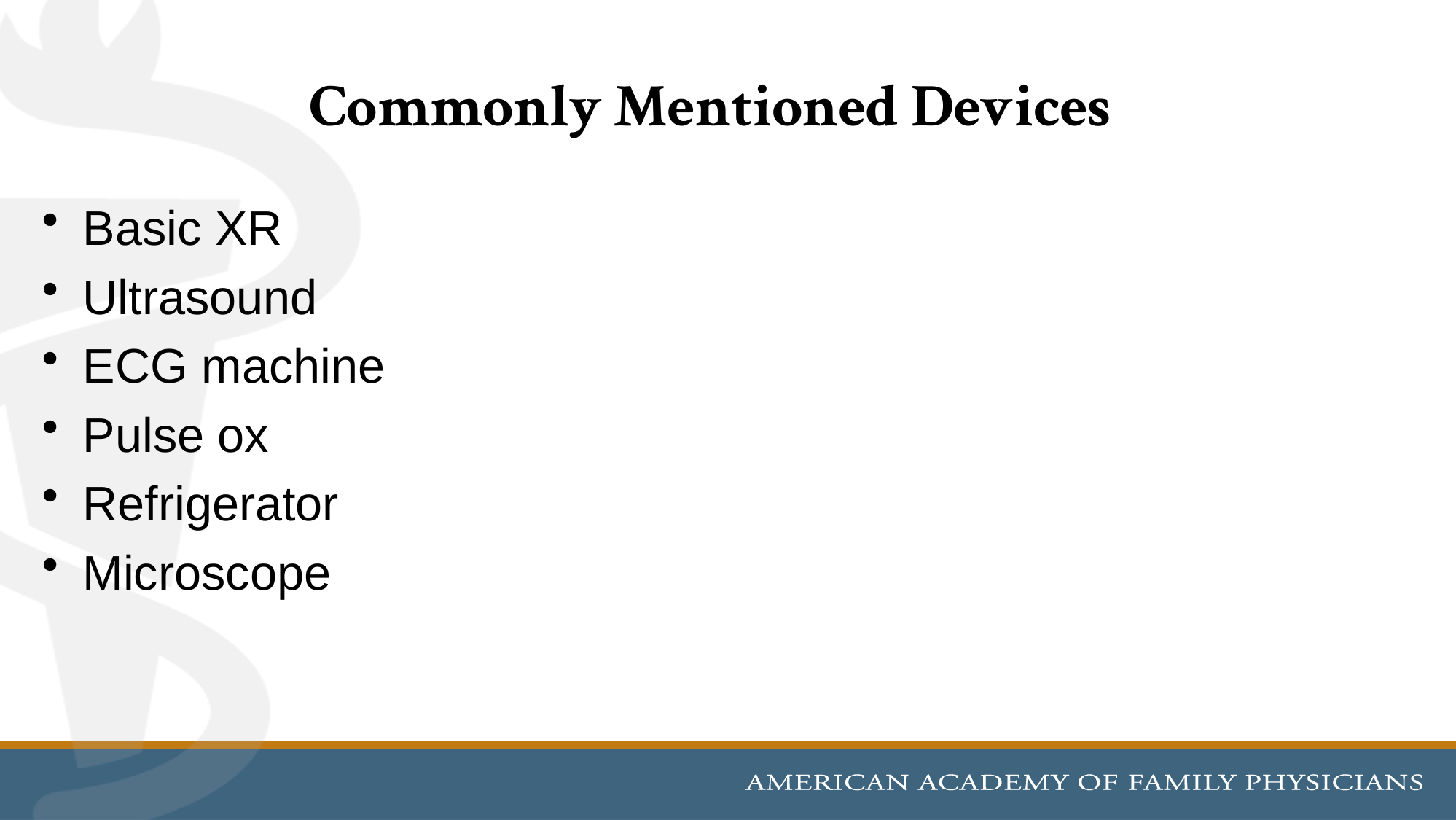

# Commonly Mentioned Devices
Basic XR
Ultrasound
ECG machine
Pulse ox
Refrigerator
Microscope
19